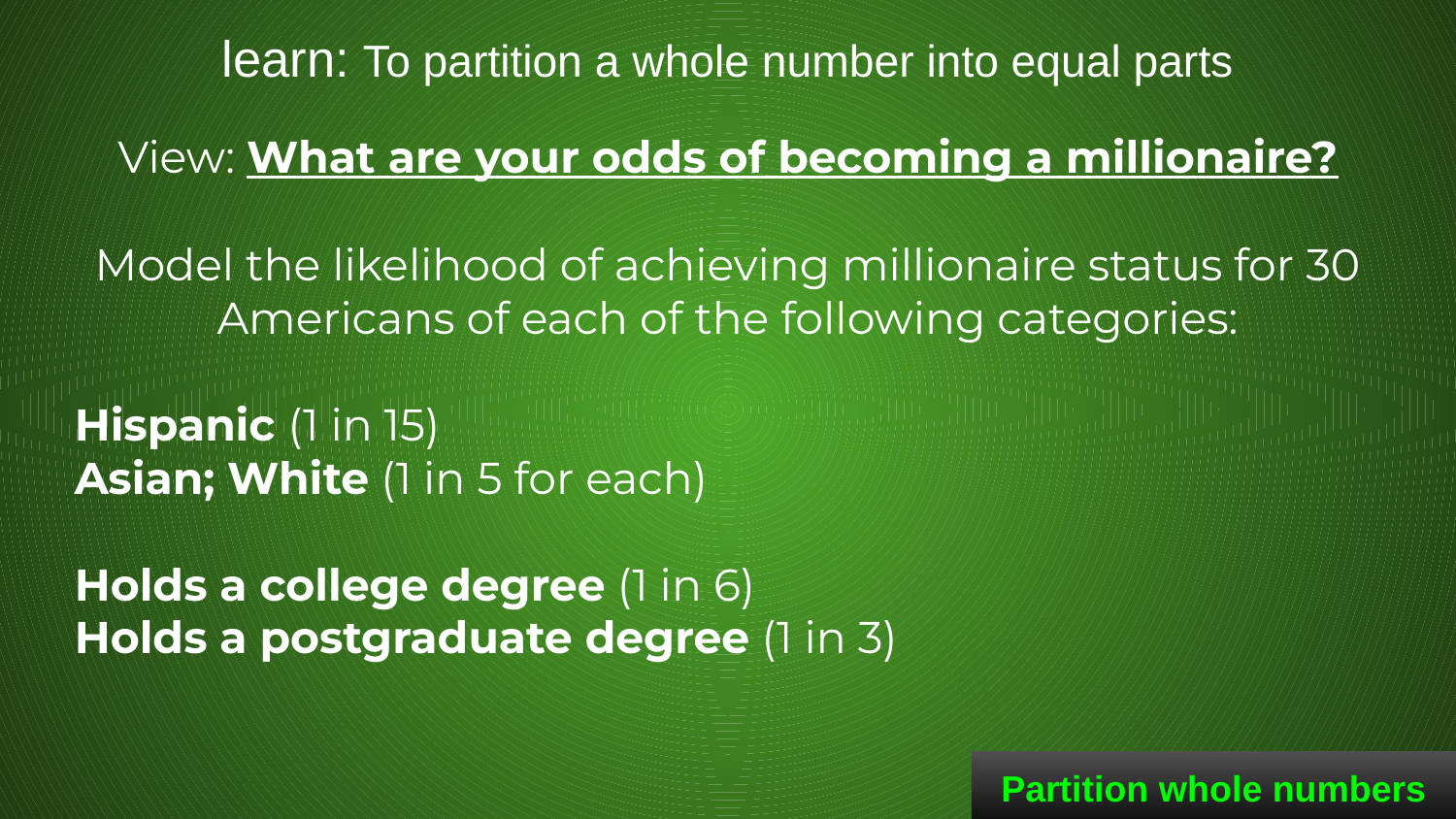

learn: To partition a whole number into equal parts
View: What are your odds of becoming a millionaire?

Model the likelihood of achieving millionaire status for 30 Americans of each of the following categories:

Hispanic (1 in 15)
Asian; White (1 in 5 for each)

Holds a college degree (1 in 6)
Holds a postgraduate degree (1 in 3)
Partition whole numbers